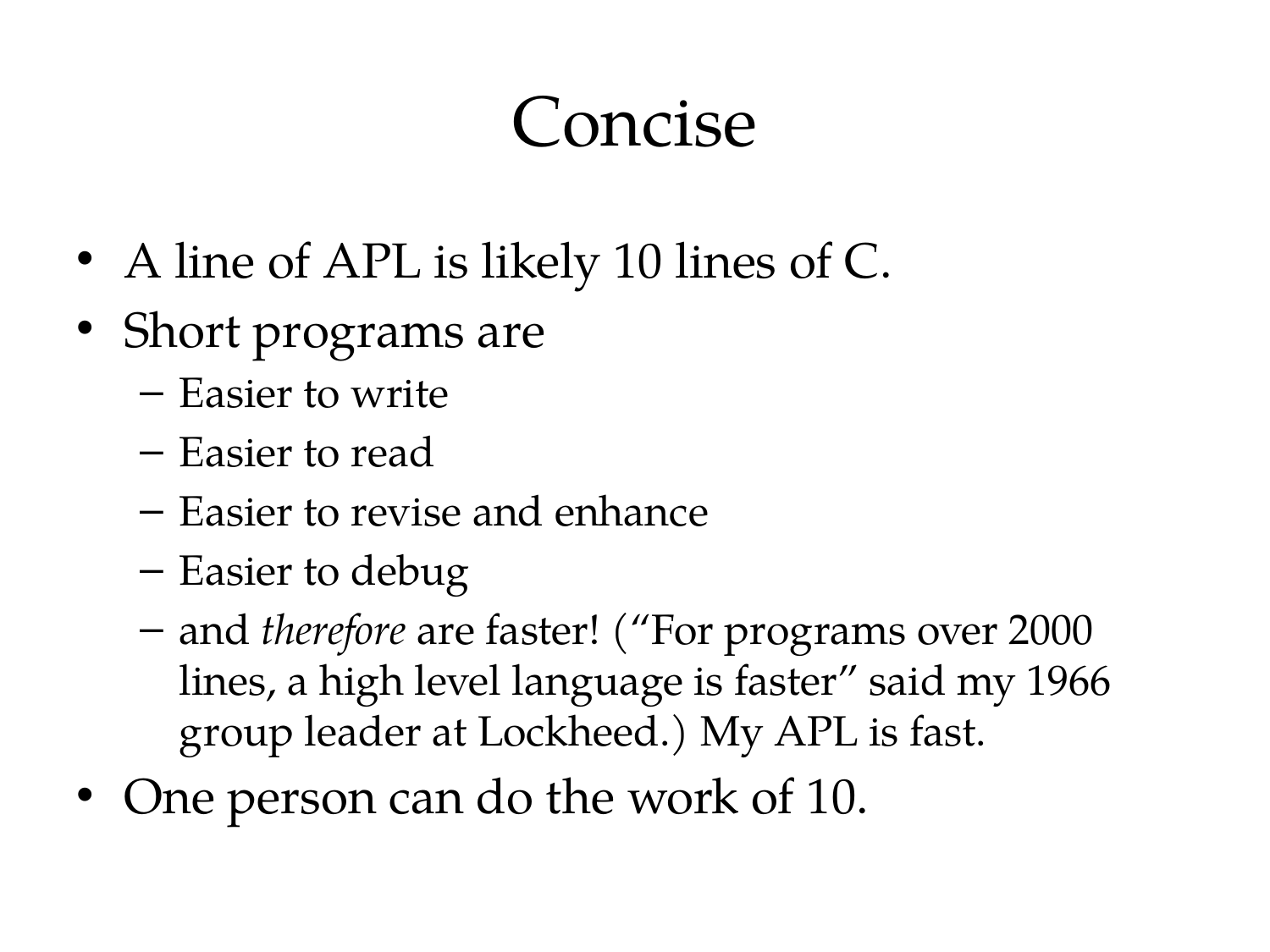

# Concise
A line of APL is likely 10 lines of C.
Short programs are
Easier to write
Easier to read
Easier to revise and enhance
Easier to debug
and therefore are faster! (“For programs over 2000 lines, a high level language is faster” said my 1966 group leader at Lockheed.) My APL is fast.
One person can do the work of 10.